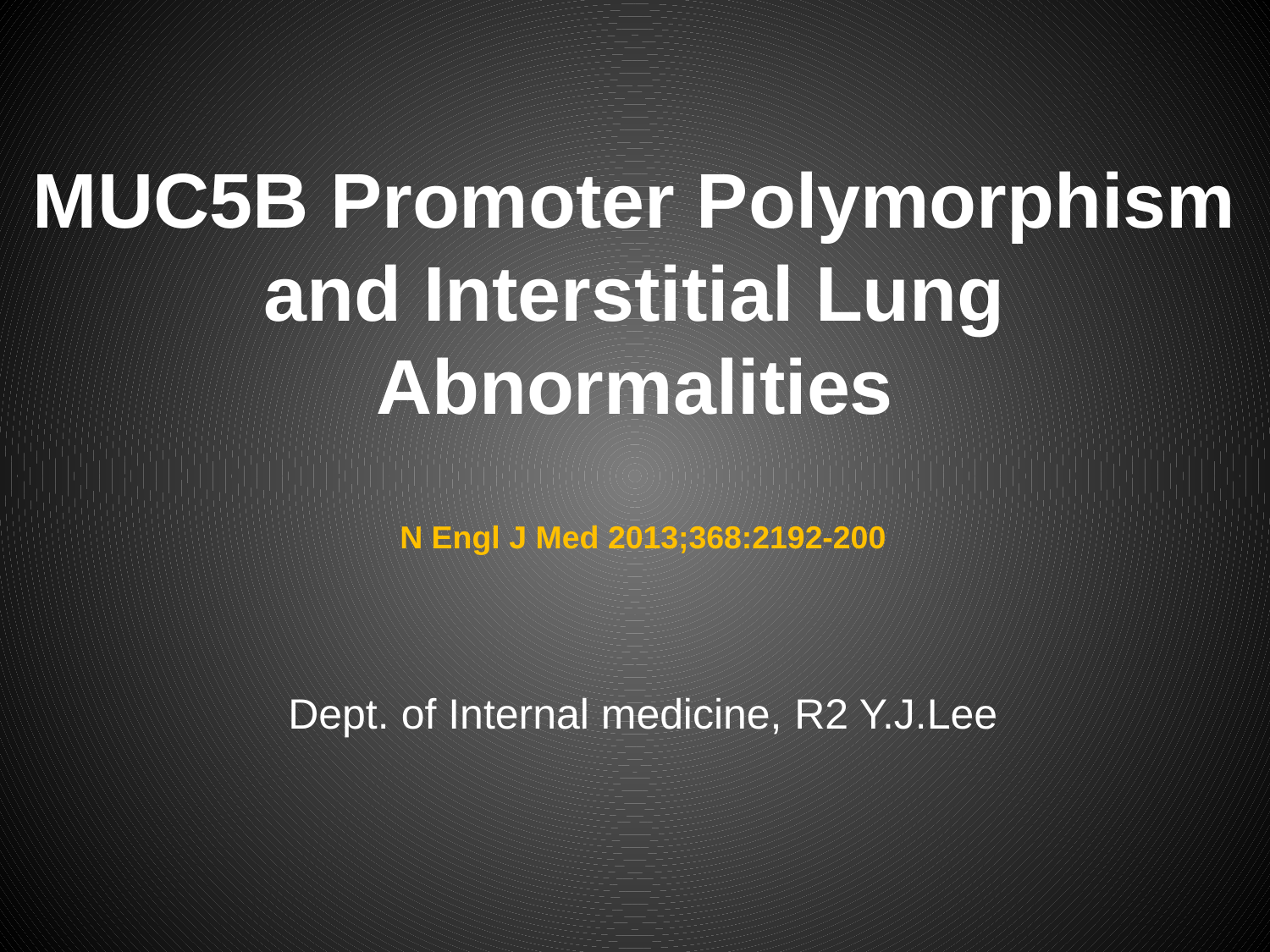

# MUC5B Promoter Polymorphism and Interstitial Lung Abnormalities

N Engl J Med 2013;368:2192-200

Dept. of Internal medicine, R2 Y.J.Lee